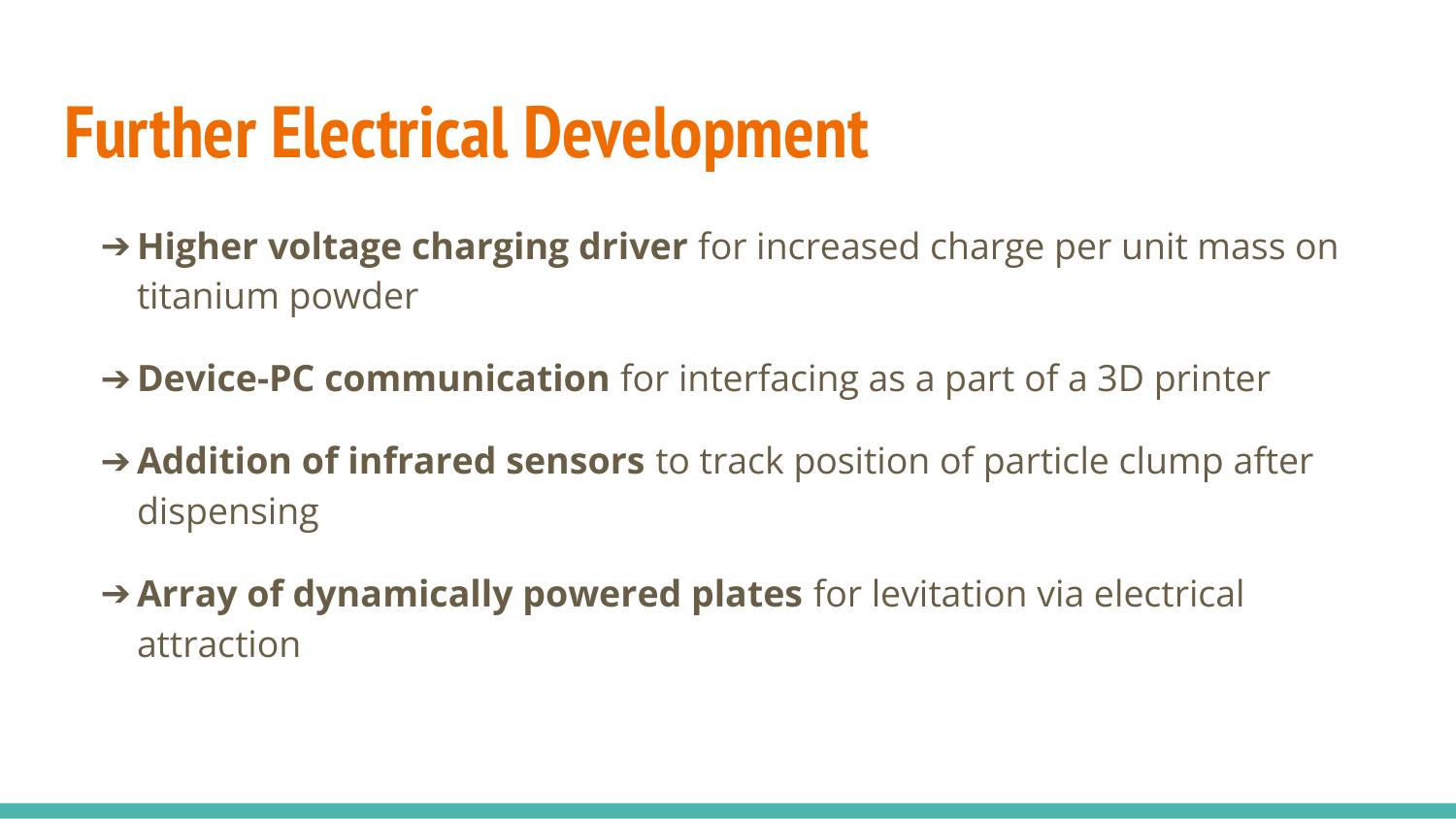

# Further Electrical Development
Higher voltage charging driver for increased charge per unit mass on titanium powder
Device-PC communication for interfacing as a part of a 3D printer
Addition of infrared sensors to track position of particle clump after dispensing
Array of dynamically powered plates for levitation via electrical attraction